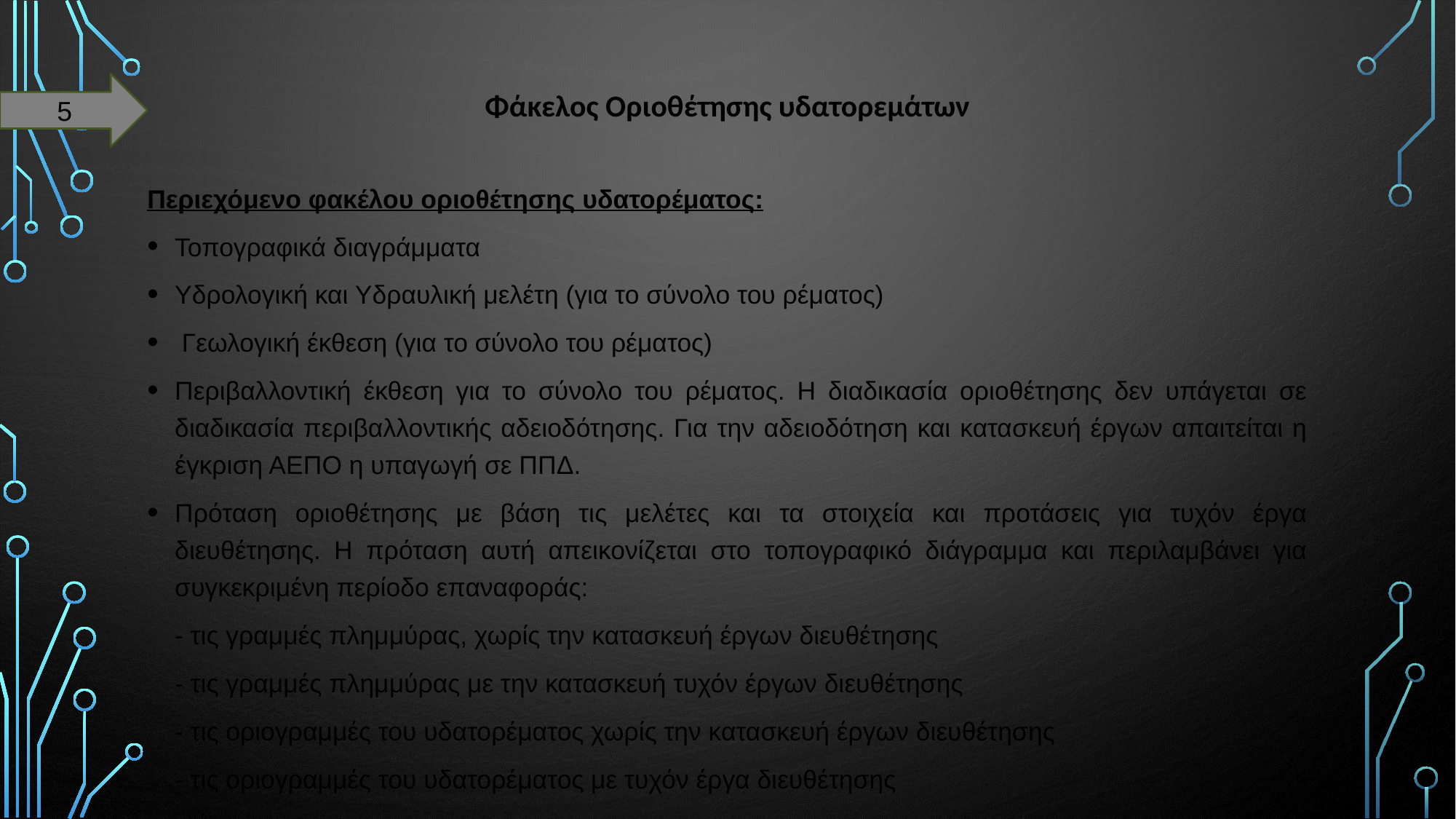

# Φάκελος Οριοθέτησης υδατορεμάτων
5
Περιεχόμενο φακέλου οριοθέτησης υδατορέματος:
Τοπογραφικά διαγράμματα
Υδρολογική και Υδραυλική μελέτη (για το σύνολο του ρέματος)
 Γεωλογική έκθεση (για το σύνολο του ρέματος)
Περιβαλλοντική έκθεση για το σύνολο του ρέματος. Η διαδικασία οριοθέτησης δεν υπάγεται σε διαδικασία περιβαλλοντικής αδειοδότησης. Για την αδειοδότηση και κατασκευή έργων απαιτείται η έγκριση ΑΕΠΟ η υπαγωγή σε ΠΠΔ.
Πρόταση οριοθέτησης με βάση τις μελέτες και τα στοιχεία και προτάσεις για τυχόν έργα διευθέτησης. Η πρόταση αυτή απεικονίζεται στο τοπογραφικό διάγραμμα και περιλαμβάνει για συγκεκριμένη περίοδο επαναφοράς:
- τις γραμμές πλημμύρας, χωρίς την κατασκευή έργων διευθέτησης
- τις γραμμές πλημμύρας με την κατασκευή τυχόν έργων διευθέτησης
- τις οριογραμμές του υδατορέματος χωρίς την κατασκευή έργων διευθέτησης
- τις οριογραμμές του υδατορέματος με τυχόν έργα διευθέτησης